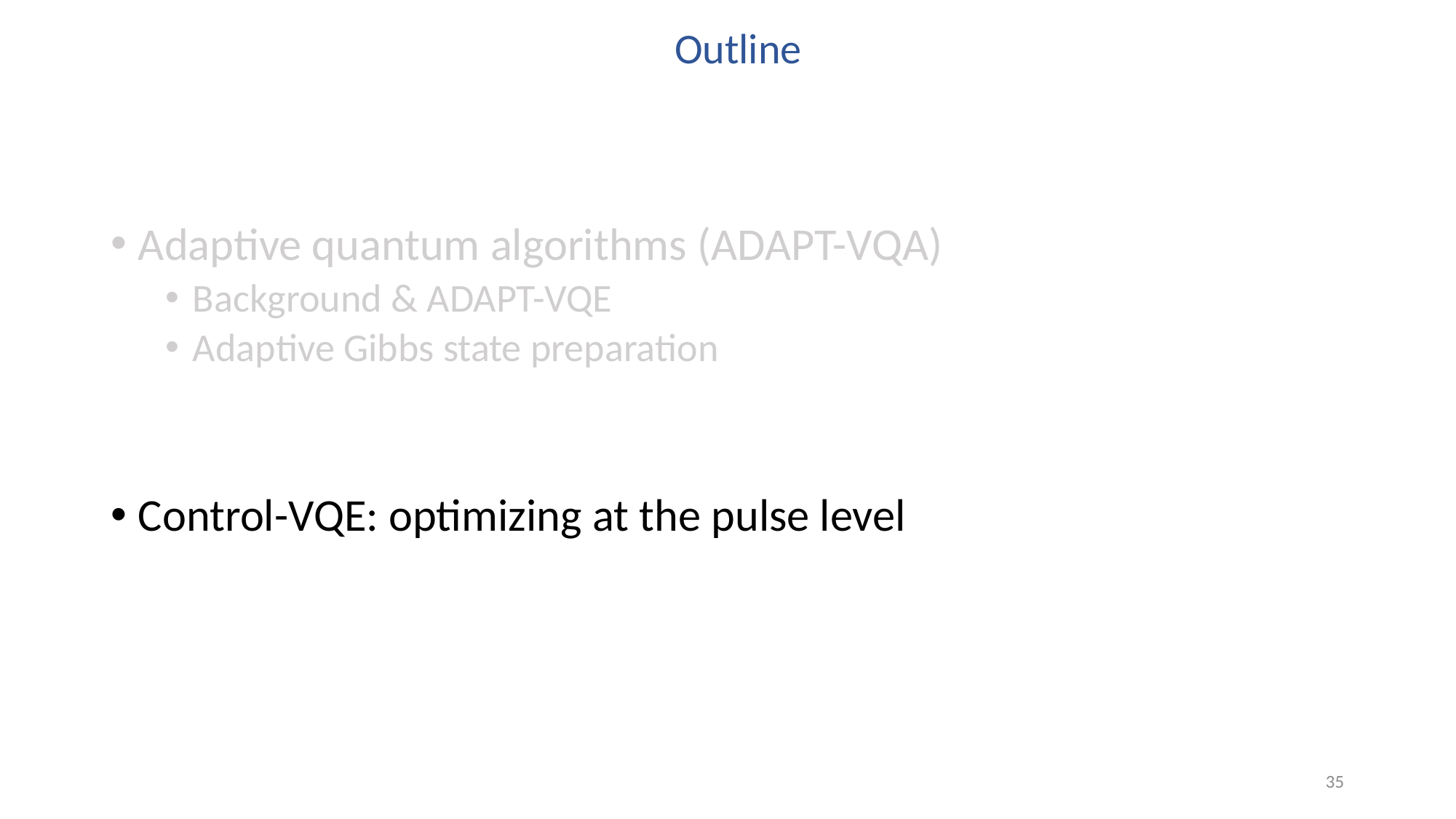

Outline

Adaptive quantum algorithms (ADAPT-VQA)
Background & ADAPT-VQE
Adaptive Gibbs state preparation

Control-VQE: optimizing at the pulse level

35